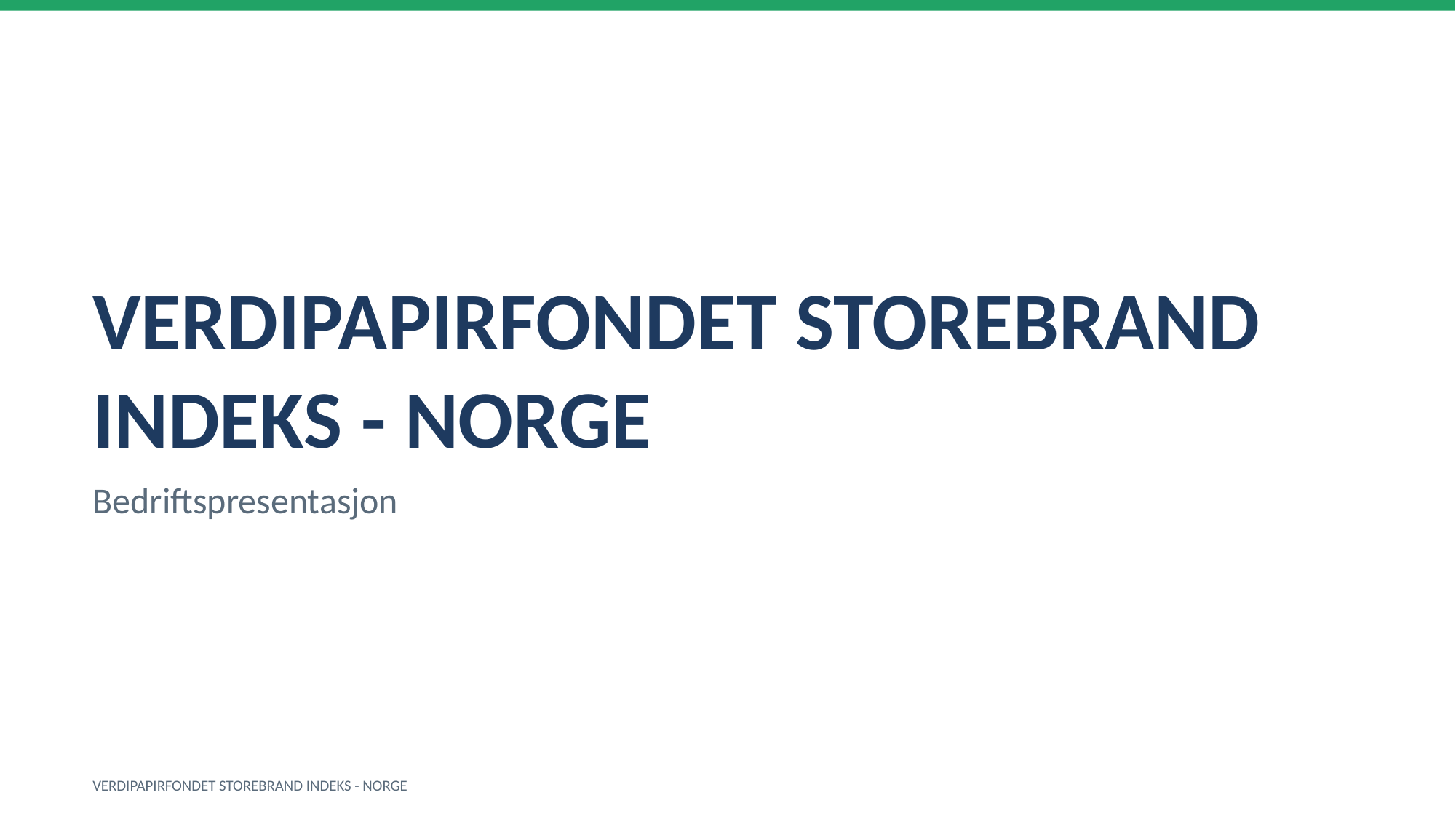

VERDIPAPIRFONDET STOREBRAND INDEKS - NORGE
Bedriftspresentasjon
VERDIPAPIRFONDET STOREBRAND INDEKS - NORGE